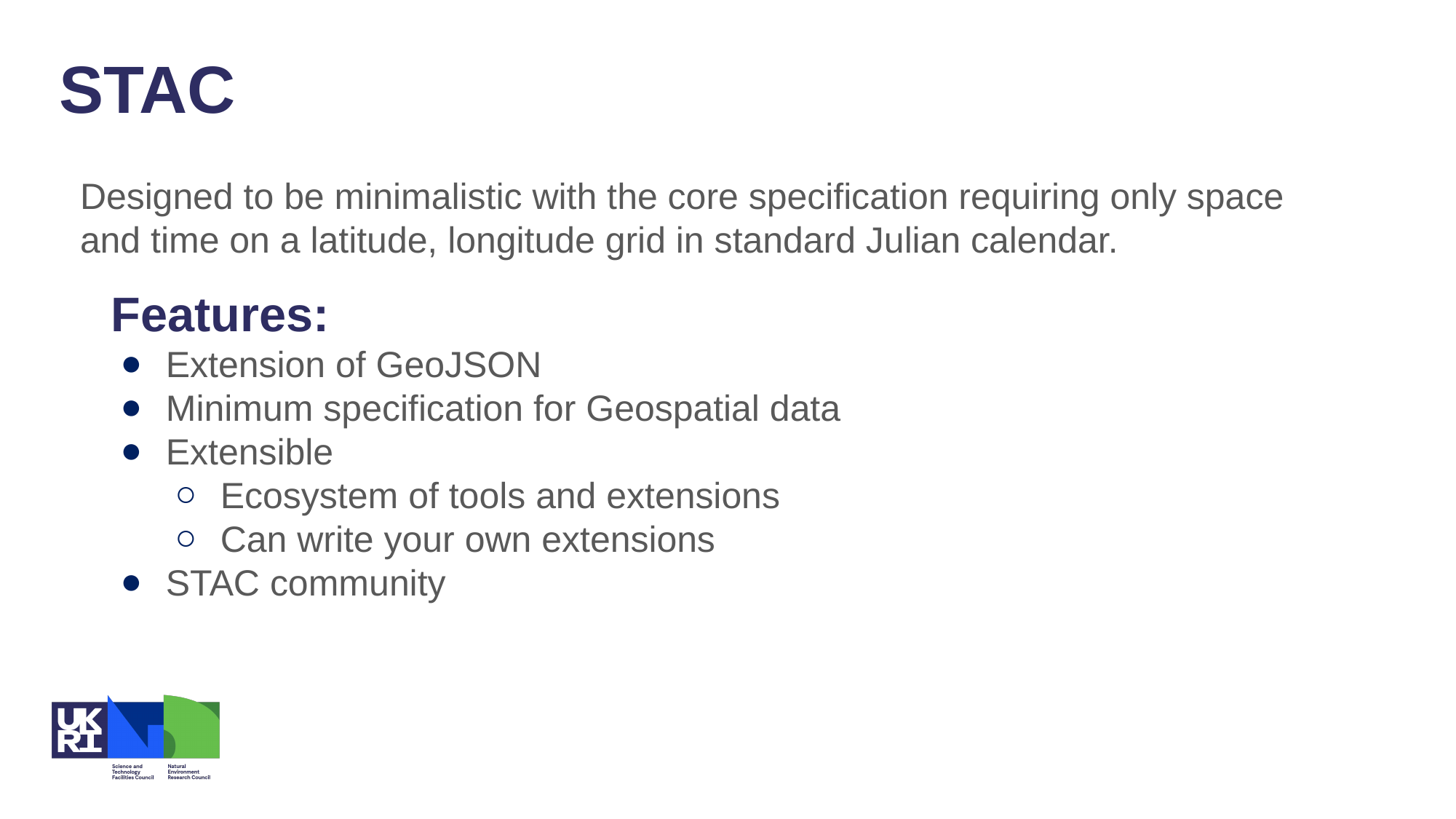

STAC
Designed to be minimalistic with the core specification requiring only space and time on a latitude, longitude grid in standard Julian calendar.

Features:
Extension of GeoJSON
Minimum specification for Geospatial data
Extensible
Ecosystem of tools and extensions
Can write your own extensions
STAC community